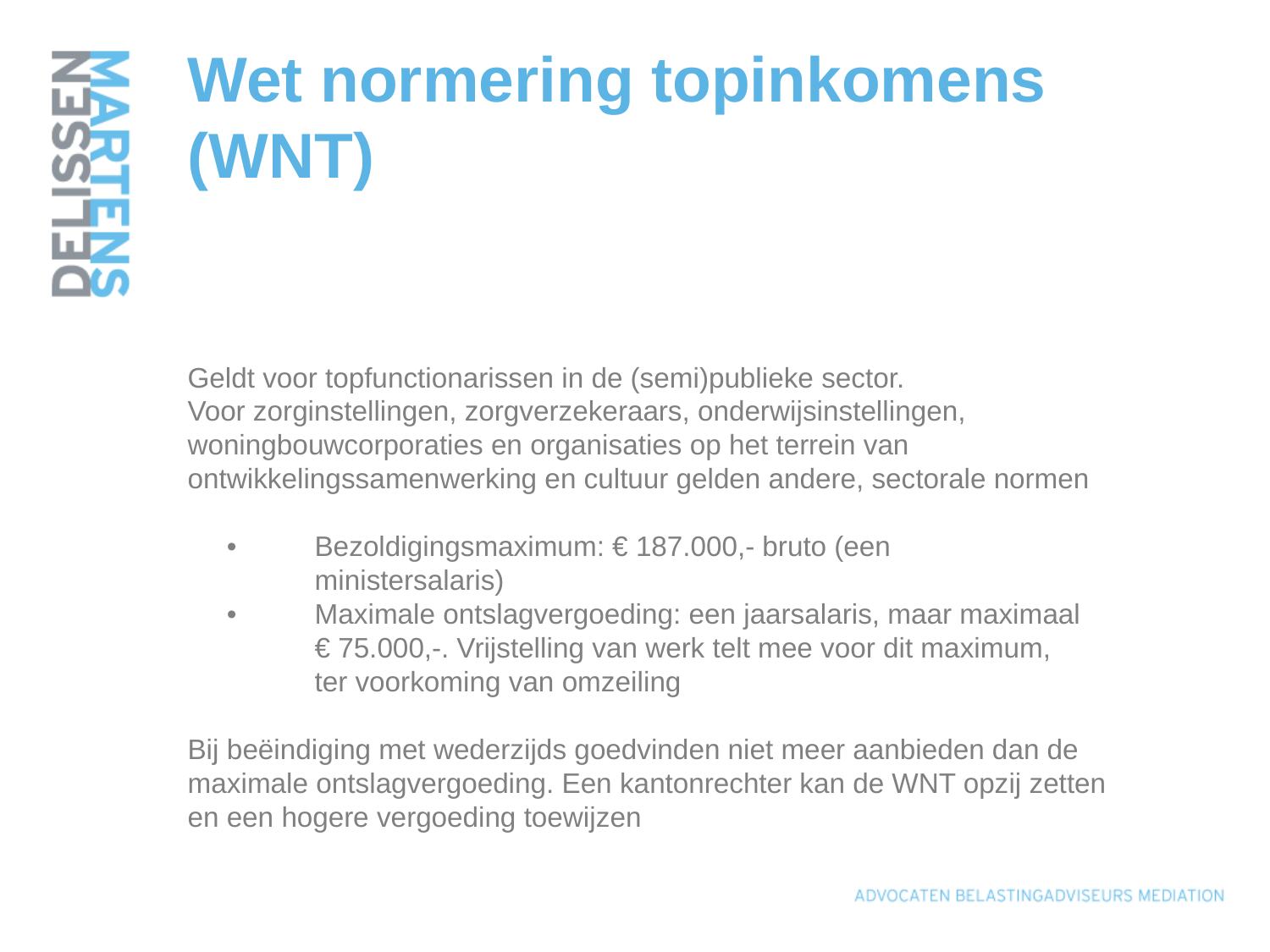

# Wet normering topinkomens (WNT) Geldt voor topfunctionarissen in de (semi)publieke sector. Voor zorginstellingen, zorgverzekeraars, onderwijsinstellingen, woningbouwcorporaties en organisaties op het terrein van ontwikkelingssamenwerking en cultuur gelden andere, sectorale normen •	Bezoldigingsmaximum: € 187.000,- bruto (een ministersalaris) •	Maximale ontslagvergoeding: een jaarsalaris, maar maximaal € 75.000,-. Vrijstelling van werk telt mee voor dit maximum, ter voorkoming van omzeiling Bij beëindiging met wederzijds goedvinden niet meer aanbieden dan de maximale ontslagvergoeding. Een kantonrechter kan de WNT opzij zetten en een hogere vergoeding toewijzen